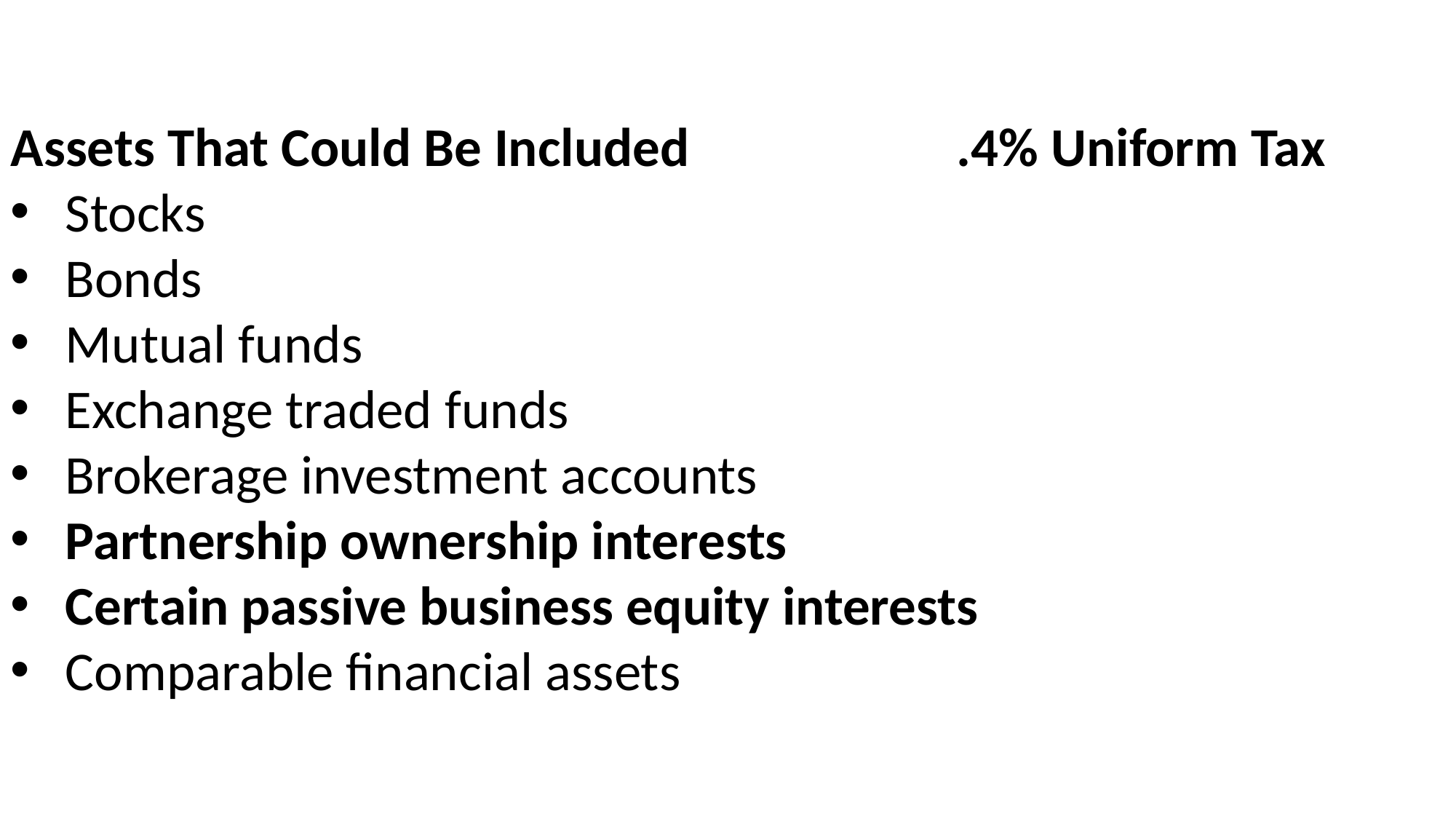

Assets That Could Be Included
Stocks
Bonds
Mutual funds
Exchange traded funds
Brokerage investment accounts
Partnership ownership interests
Certain passive business equity interests
Comparable financial assets
.4% Uniform Tax